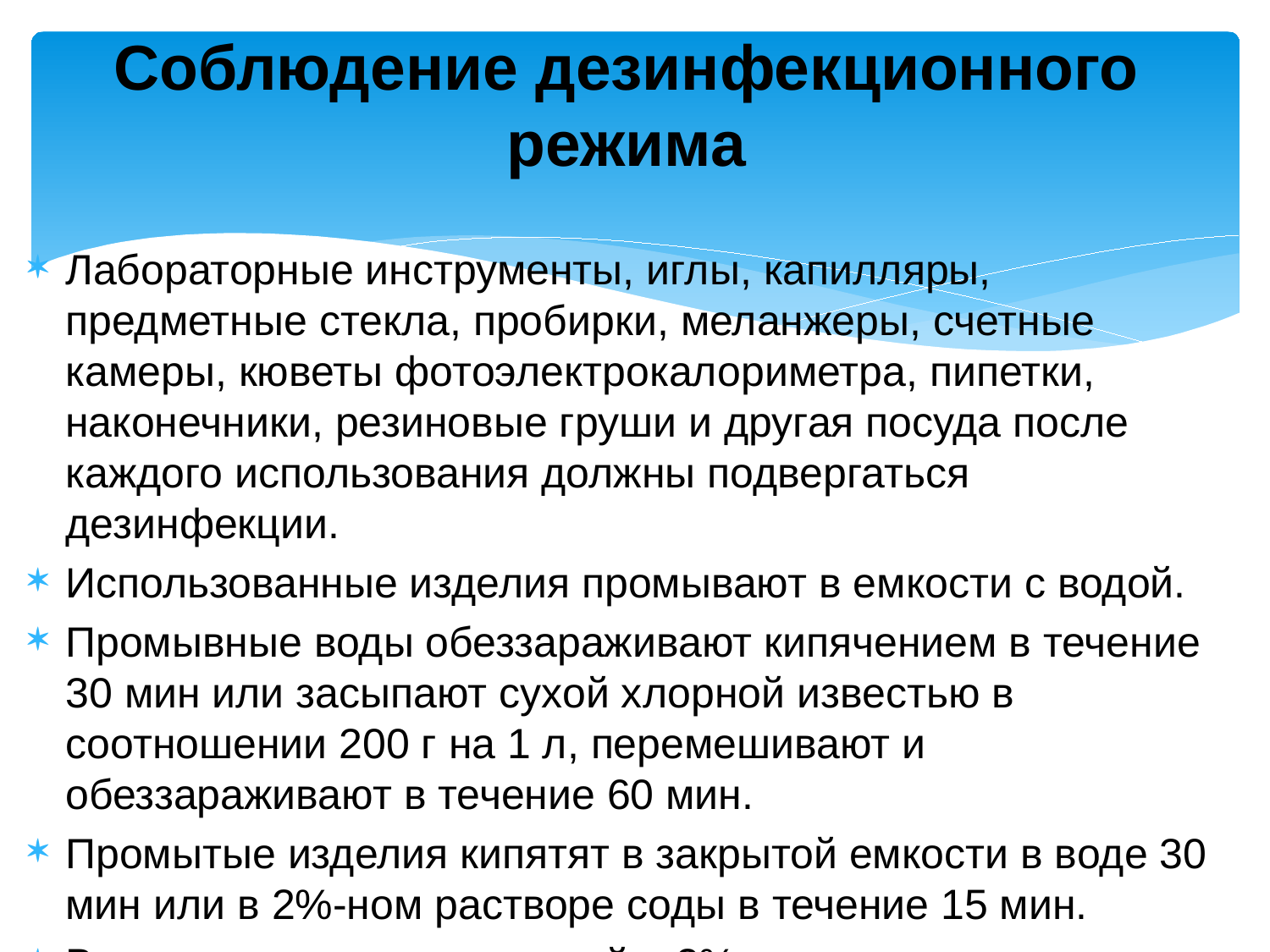

# Соблюдение дезинфекционного режима
Лабораторные инструменты, иглы, капилляры, предметные стекла, пробирки, меланжеры, счетные камеры, кюветы фотоэлектрокалориметра, пипетки, наконечники, резиновые груши и другая посуда после каждого использования должны подвергаться дезинфекции.
Использованные изделия промывают в емкости с водой.
Промывные воды обеззараживают кипячением в течение 30 мин или засыпают сухой хлорной известью в соотношении 200 г на 1 л, перемешивают и обеззараживают в течение 60 мин.
Промытые изделия кипятят в закрытой емкости в воде 30 мин или в 2%-ном растворе соды в течение 15 мин.
В случае кипячения изделий в 2%-ном растворе соды дальнейшая предстерилизационная очистка не проводится